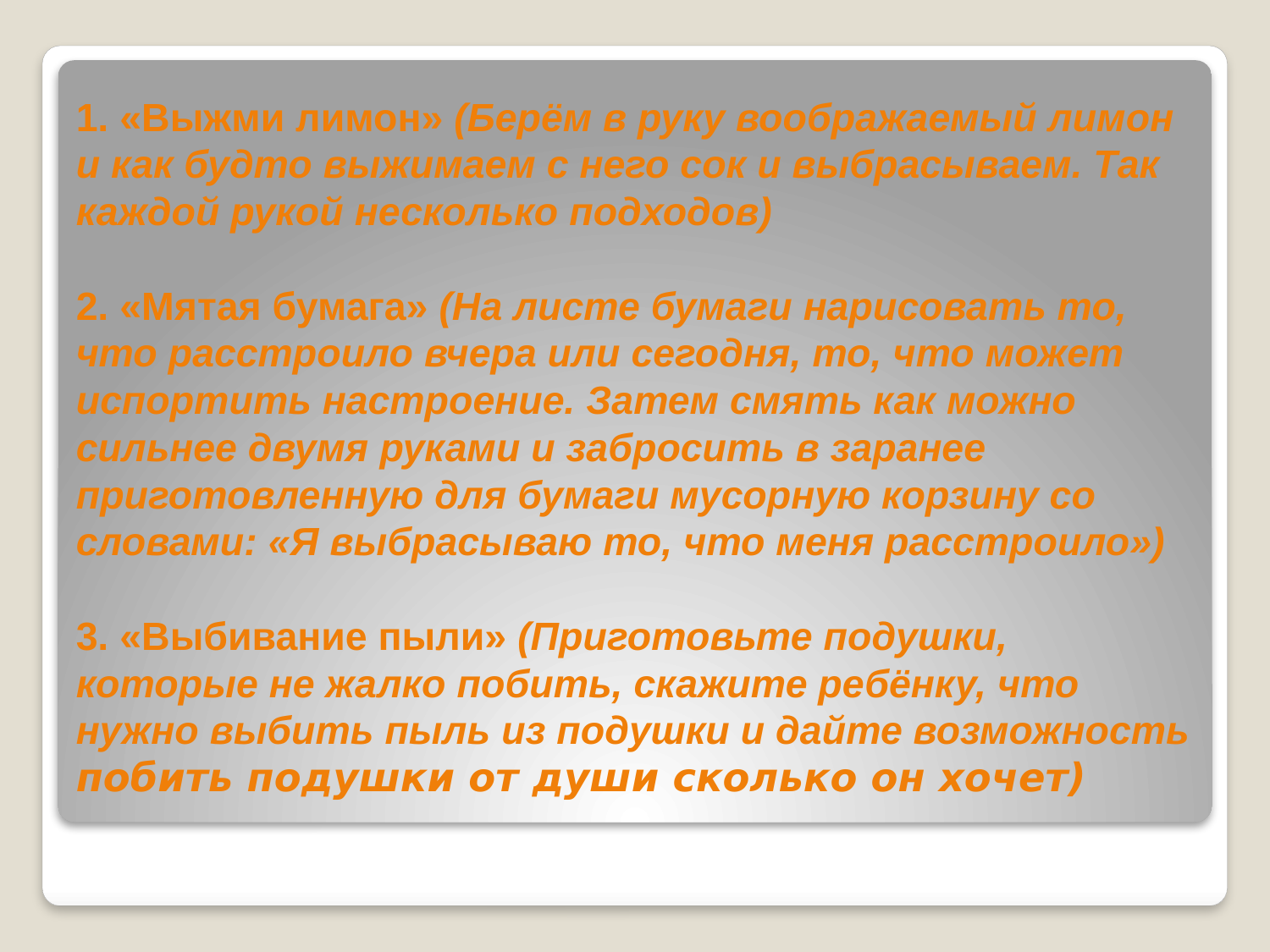

# 1. «Выжми лимон» (Берём в руку воображаемый лимон и как будто выжимаем с него сок и выбрасываем. Так каждой рукой несколько подходов) 2. «Мятая бумага» (На листе бумаги нарисовать то, что расстроило вчера или сегодня, то, что может испортить настроение. Затем смять как можно сильнее двумя руками и забросить в заранее приготовленную для бумаги мусорную корзину со словами: «Я выбрасываю то, что меня расстроило») 3. «Выбивание пыли» (Приготовьте подушки, которые не жалко побить, скажите ребёнку, что нужно выбить пыль из подушки и дайте возможность побить подушки от души сколько он хочет)